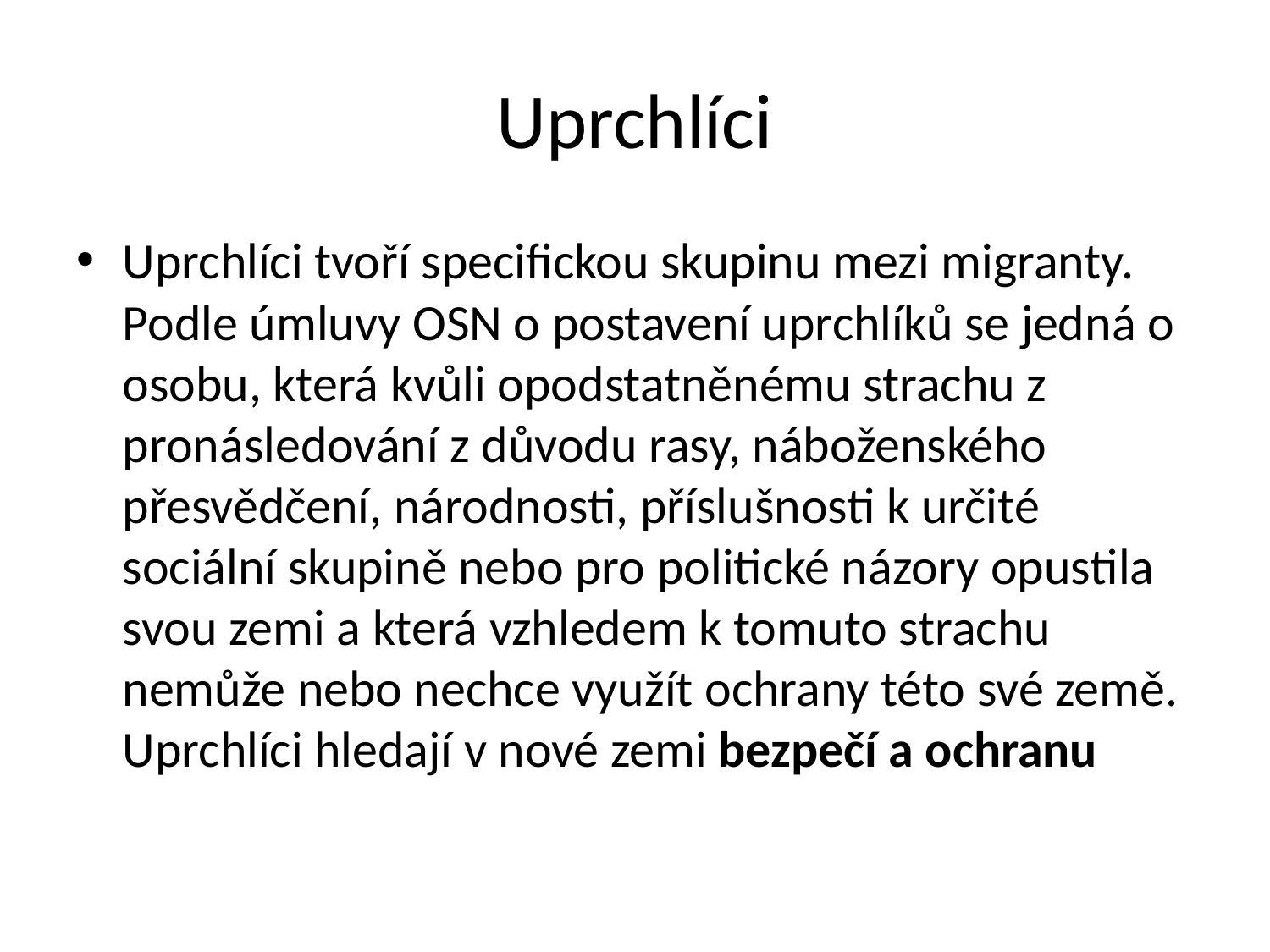

# Uprchlíci
Uprchlíci tvoří specifickou skupinu mezi migranty. Podle úmluvy OSN o postavení uprchlíků se jedná o osobu, která kvůli opodstatněnému strachu z pronásledování z důvodu rasy, náboženského přesvědčení, národnosti, příslušnosti k určité sociální skupině nebo pro politické názory opustila svou zemi a která vzhledem k tomuto strachu nemůže nebo nechce využít ochrany této své země. Uprchlíci hledají v nové zemi bezpečí a ochranu